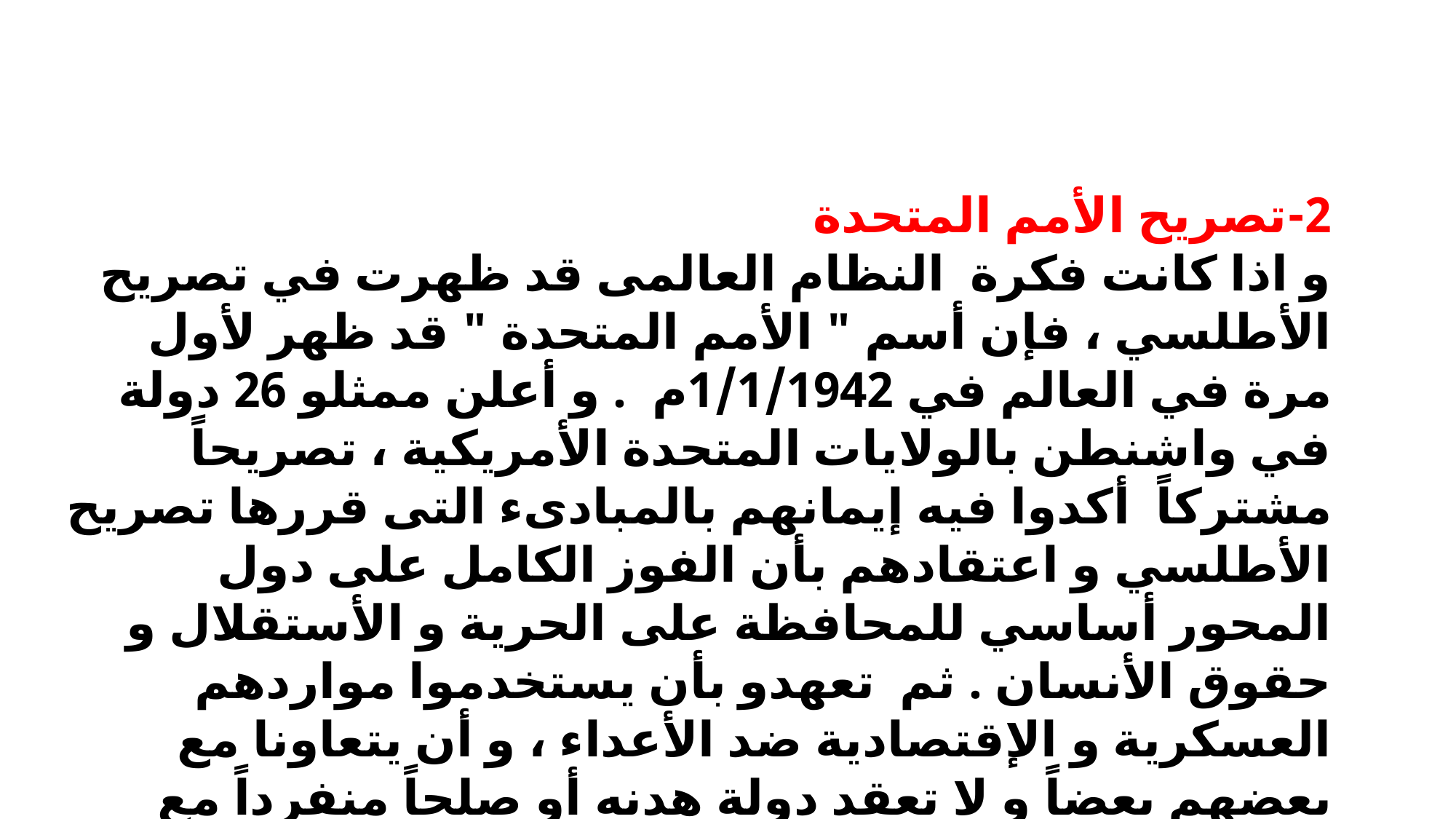

2-تصريح الأمم المتحدة
و اذا كانت فكرة  النظام العالمى قد ظهرت في تصريح الأطلسي ، فإن أسم " الأمم المتحدة " قد ظهر لأول مرة في العالم في 1/1/1942م  . و أعلن ممثلو 26 دولة في واشنطن بالولايات المتحدة الأمريكية ، تصريحاً مشتركاً  أكدوا فيه إيمانهم بالمبادىء التى قررها تصريح الأطلسي و اعتقادهم بأن الفوز الكامل على دول المحور أساسي للمحافظة على الحرية و الأستقلال و حقوق الأنسان . ثم  تعهدو بأن يستخدموا مواردهم العسكرية و الإقتصادية ضد الأعداء ، و أن يتعاونا مع بعضهم بعضاً و لا تعقد دولة هدنه أو صلحاً منفرداً مع الاعداء . و سمح  الأنضمام إلي هذا التصريح لكل دولة تقدم مساعدة في الحرب ضد المانيا و حلفائها .